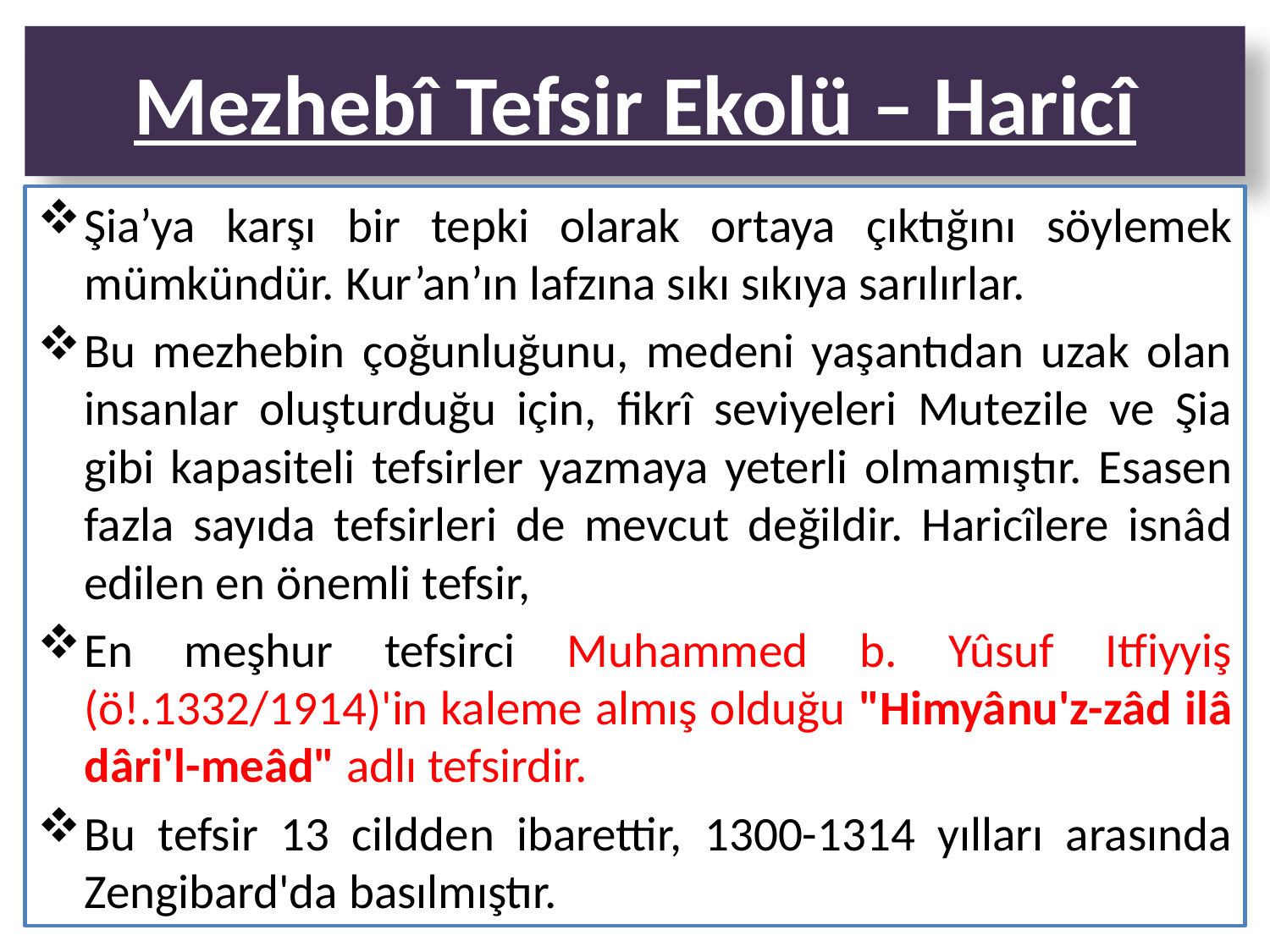

# Mezhebî Tefsir Ekolü – Haricî
Şia’ya karşı bir tepki olarak ortaya çıktığını söylemek mümkündür. Kur’an’ın lafzına sıkı sıkıya sarılırlar.
Bu mezhebin çoğunluğunu, medeni yaşantıdan uzak olan insanlar oluşturduğu için, fikrî seviyeleri Mutezile ve Şia gibi kapasiteli tefsirler yazmaya yeterli olmamıştır. Esasen fazla sayıda tefsirleri de mevcut değildir. Haricîlere isnâd edilen en önemli tefsir,
En meşhur tefsirci Muhammed b. Yûsuf Itfiyyiş (ö!.1332/1914)'in kaleme almış olduğu "Himyânu'z-zâd ilâ dâri'l-meâd" adlı tefsirdir.
Bu tefsir 13 cildden ibarettir, 1300-1314 yılları arasında Zengibard'da basılmıştır.
47